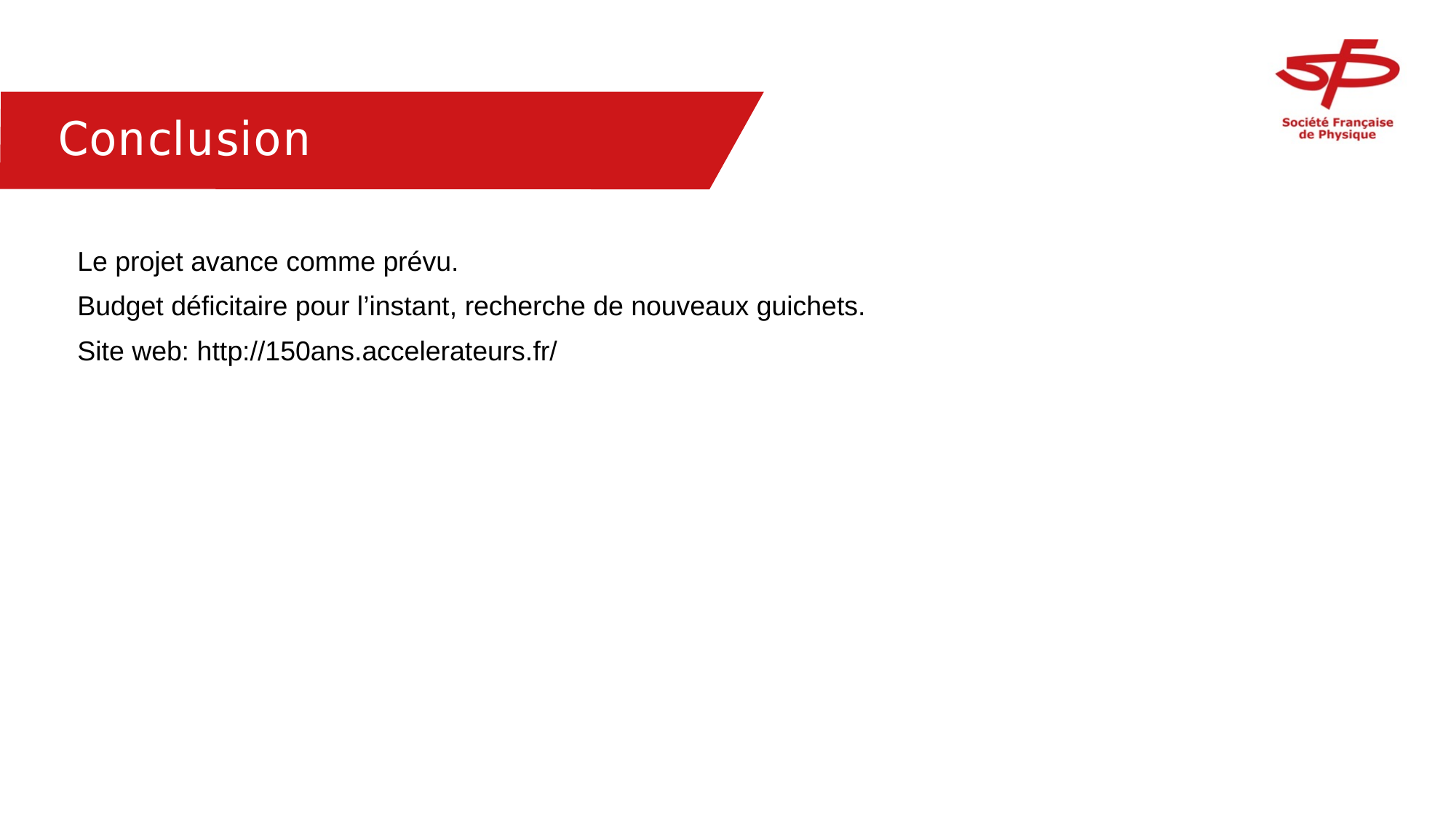

# Conclusion
Le projet avance comme prévu.
Budget déficitaire pour l’instant, recherche de nouveaux guichets.
Site web: http://150ans.accelerateurs.fr/